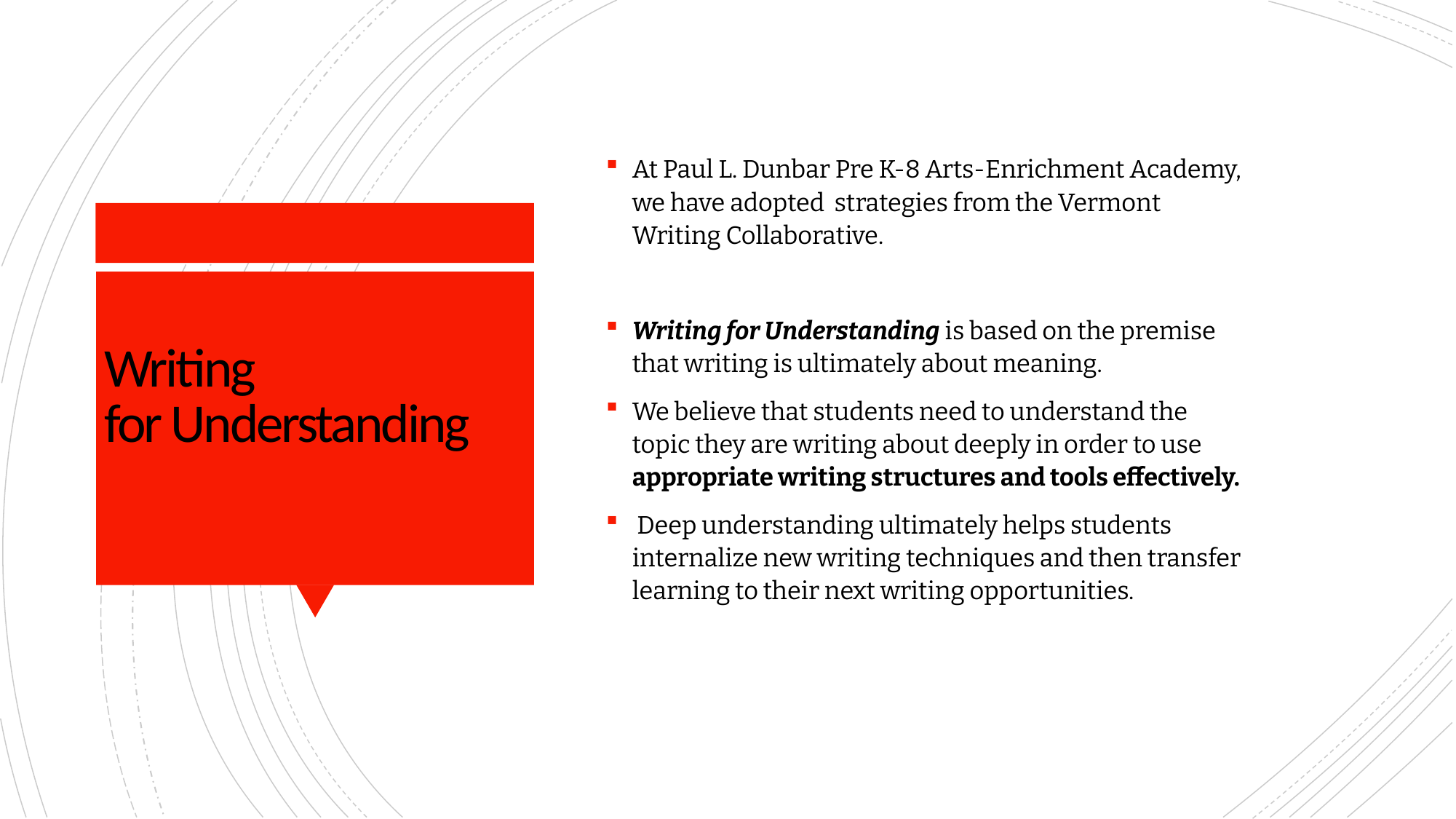

# Writing for Understanding
At Paul L. Dunbar Pre K-8 Arts-Enrichment Academy, we have adopted  strategies from the Vermont Writing Collaborative.

Writing for Understanding is based on the premise that writing is ultimately about meaning.
We believe that students need to understand the topic they are writing about deeply in order to use appropriate writing structures and tools effectively.
 Deep understanding ultimately helps students internalize new writing techniques and then transfer learning to their next writing opportunities.